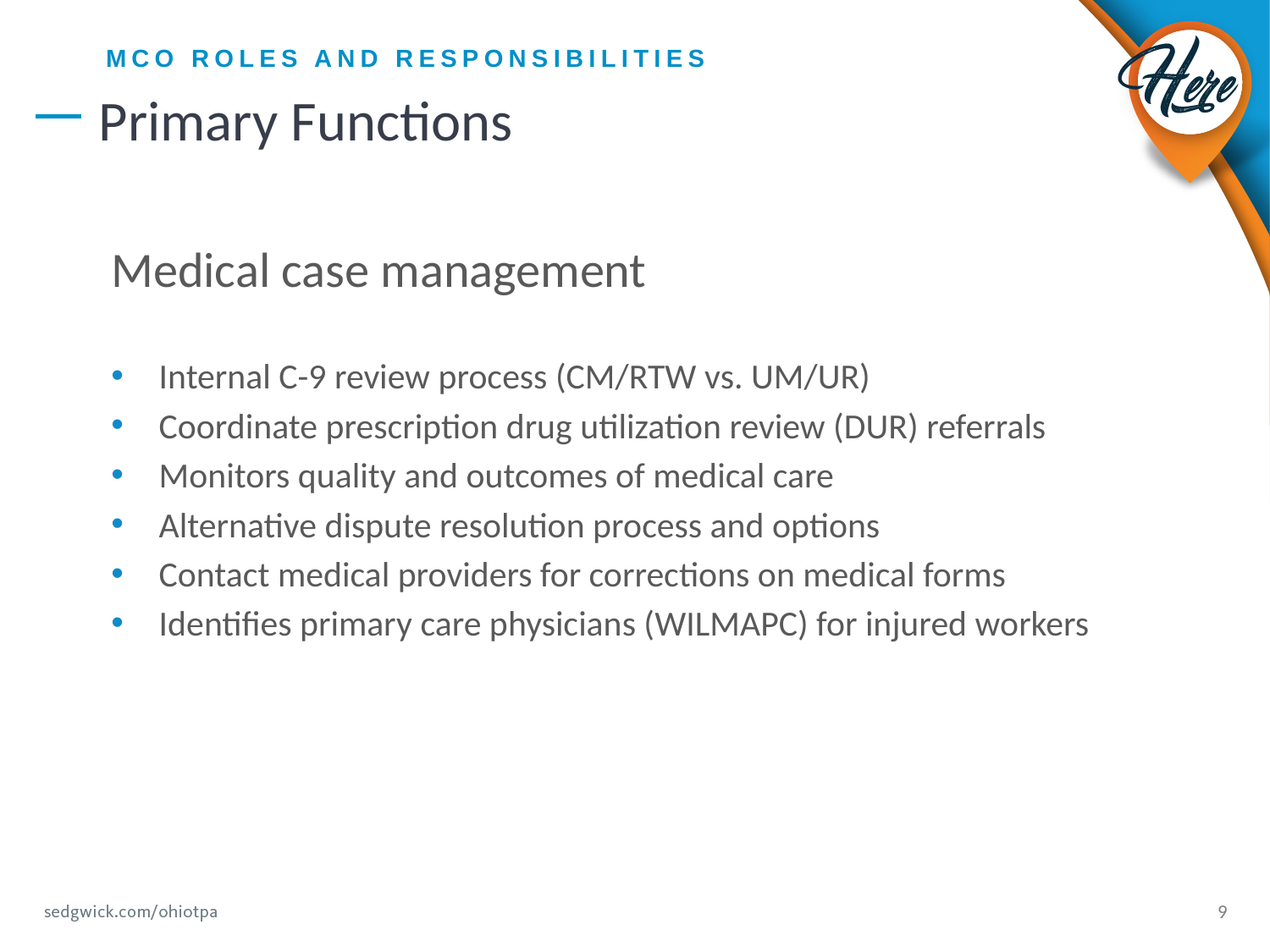

MCO ROLES AND RESPONSIBILITIES
Primary Functions

Medical case management

Internal C-9 review process (CM/RTW vs. UM/UR)
Coordinate prescription drug utilization review (DUR) referrals
Monitors quality and outcomes of medical care
Alternative dispute resolution process and options
Contact medical providers for corrections on medical forms
Identifies primary care physicians (WILMAPC) for injured workers